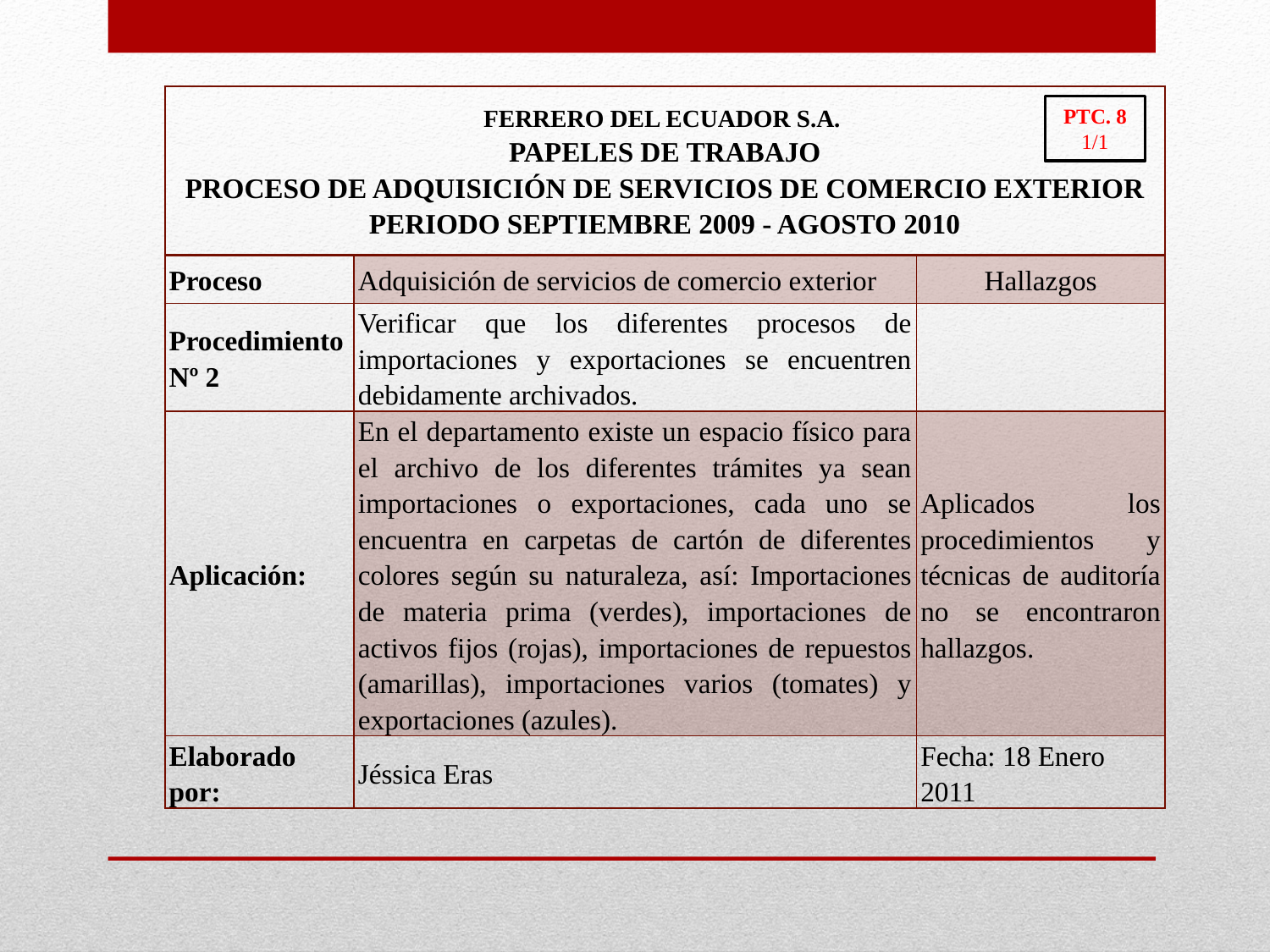

| FERRERO DEL ECUADOR S.A. PAPELES DE TRABAJO PROCESO DE ADQUISICIÓN DE SERVICIOS DE COMERCIO EXTERIOR PERIODO SEPTIEMBRE 2009 - AGOSTO 2010 |  |  |
| --- | --- | --- |
| Proceso | Adquisición de servicios de comercio exterior | Hallazgos |
| Procedimiento Nº 2 | Verificar que los diferentes procesos de importaciones y exportaciones se encuentren debidamente archivados. |  |
| Aplicación: | En el departamento existe un espacio físico para el archivo de los diferentes trámites ya sean importaciones o exportaciones, cada uno se encuentra en carpetas de cartón de diferentes colores según su naturaleza, así: Importaciones de materia prima (verdes), importaciones de activos fijos (rojas), importaciones de repuestos (amarillas), importaciones varios (tomates) y exportaciones (azules). | Aplicados los procedimientos y técnicas de auditoría no se encontraron hallazgos. |
| Elaborado por: | Jéssica Eras | Fecha: 18 Enero 2011 |
PTC. 8
1/1